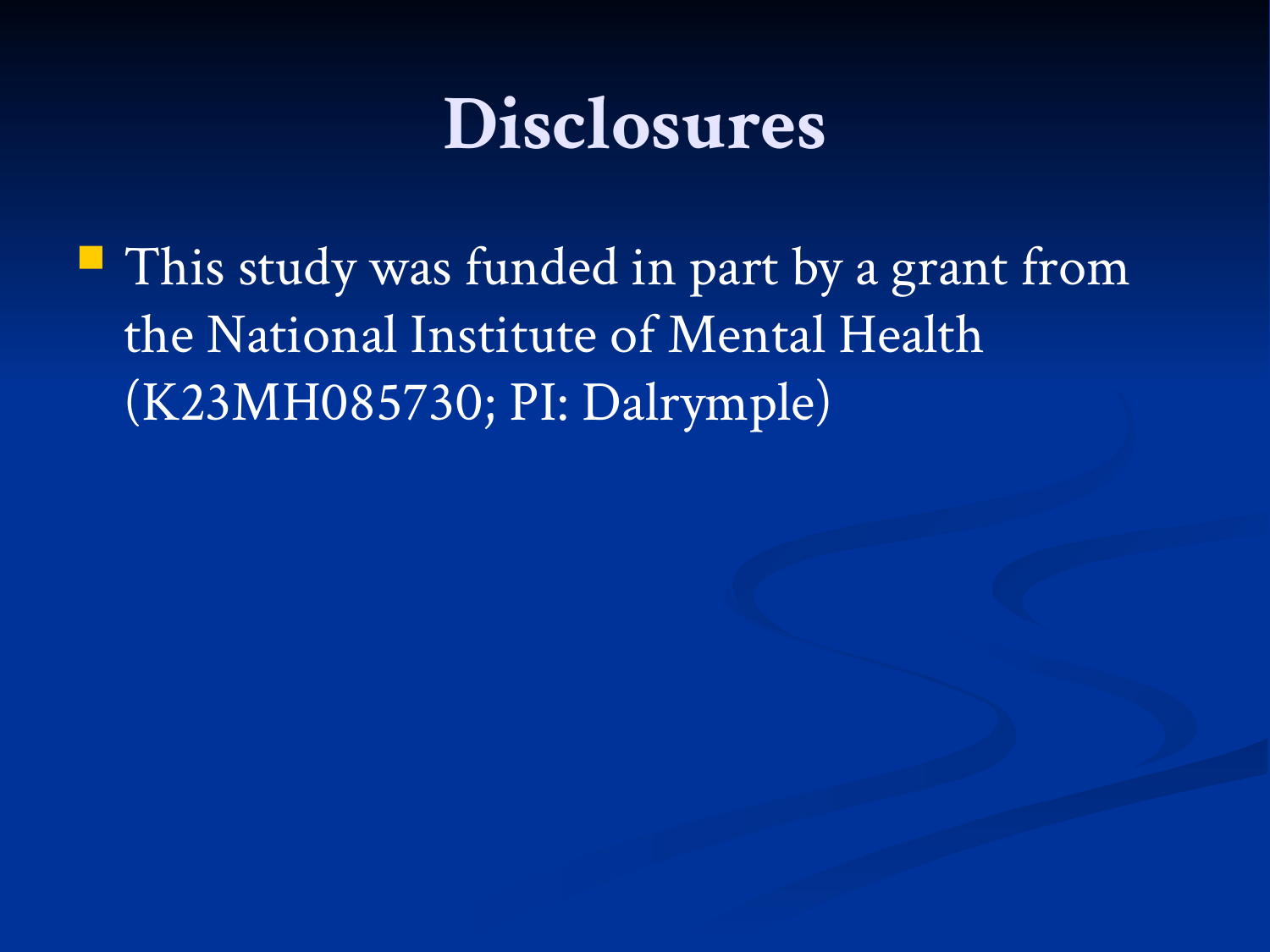

# Disclosures
This study was funded in part by a grant from the National Institute of Mental Health (K23MH085730; PI: Dalrymple)